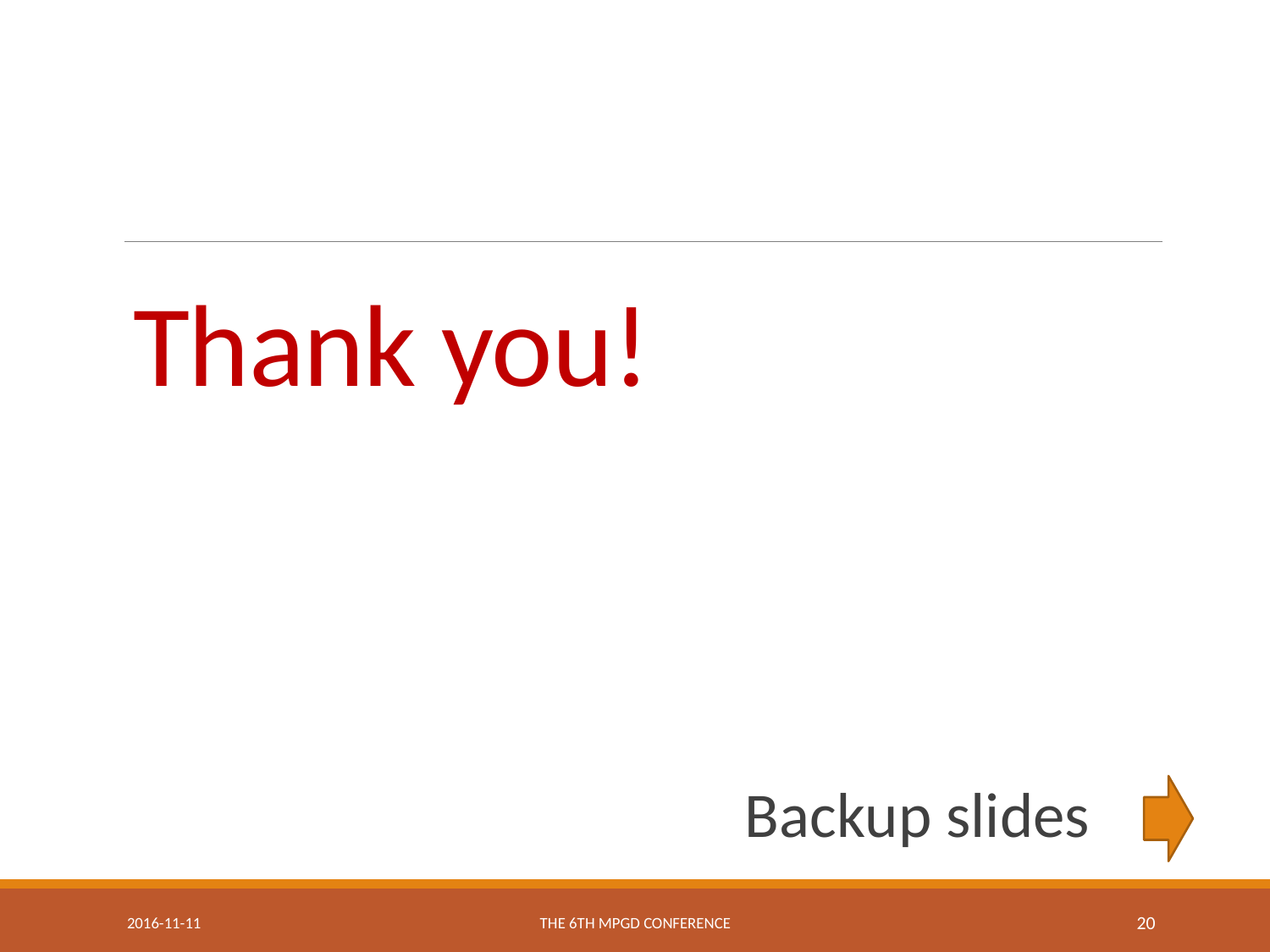

# Thank you!
Backup slides

2016-11-11
The 6th MPGD conference
20